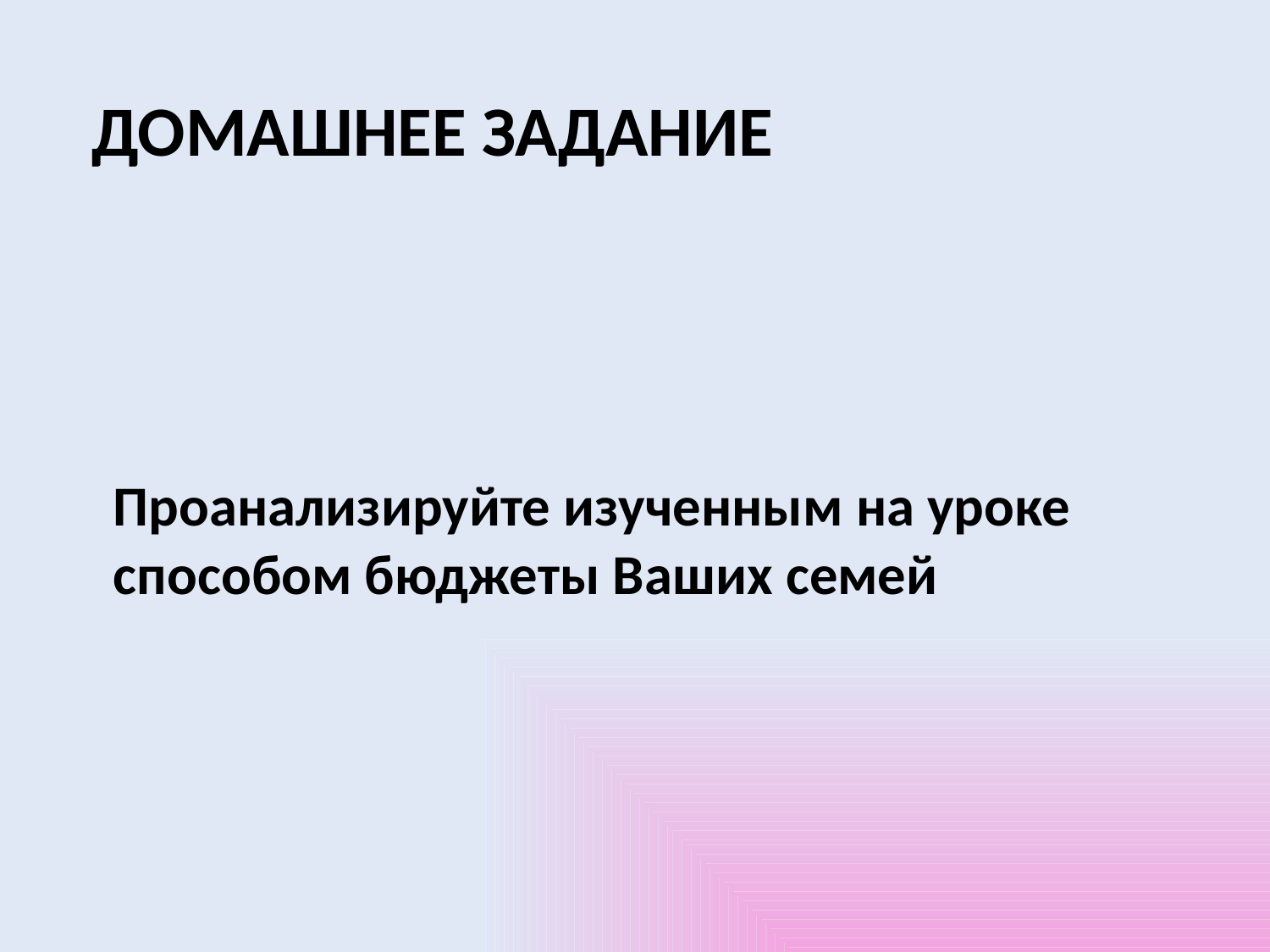

# Домашнее задание
Проанализируйте изученным на уроке способом бюджеты Ваших семей